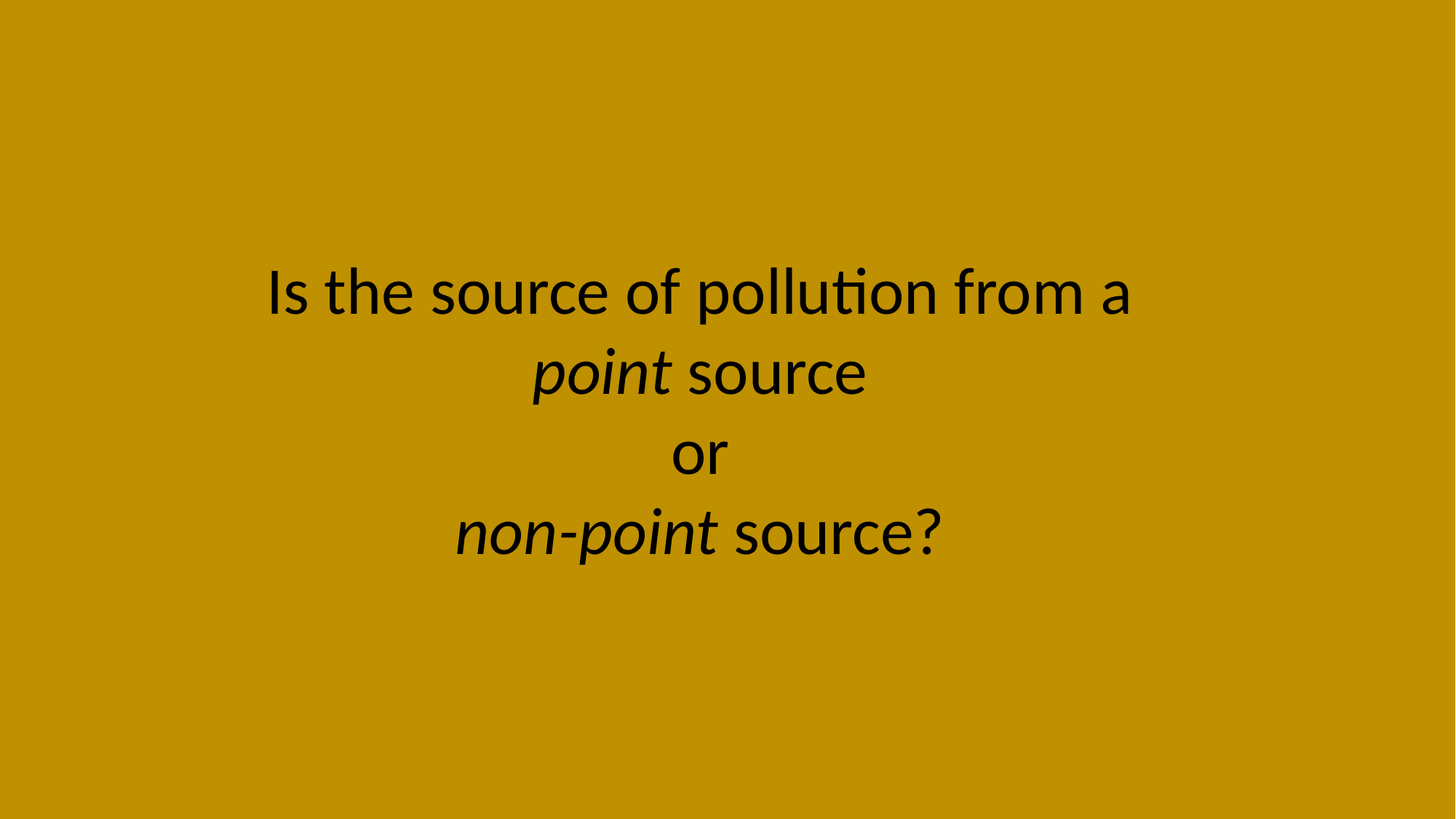

Is the source of pollution from a
point source
or
non-point source?